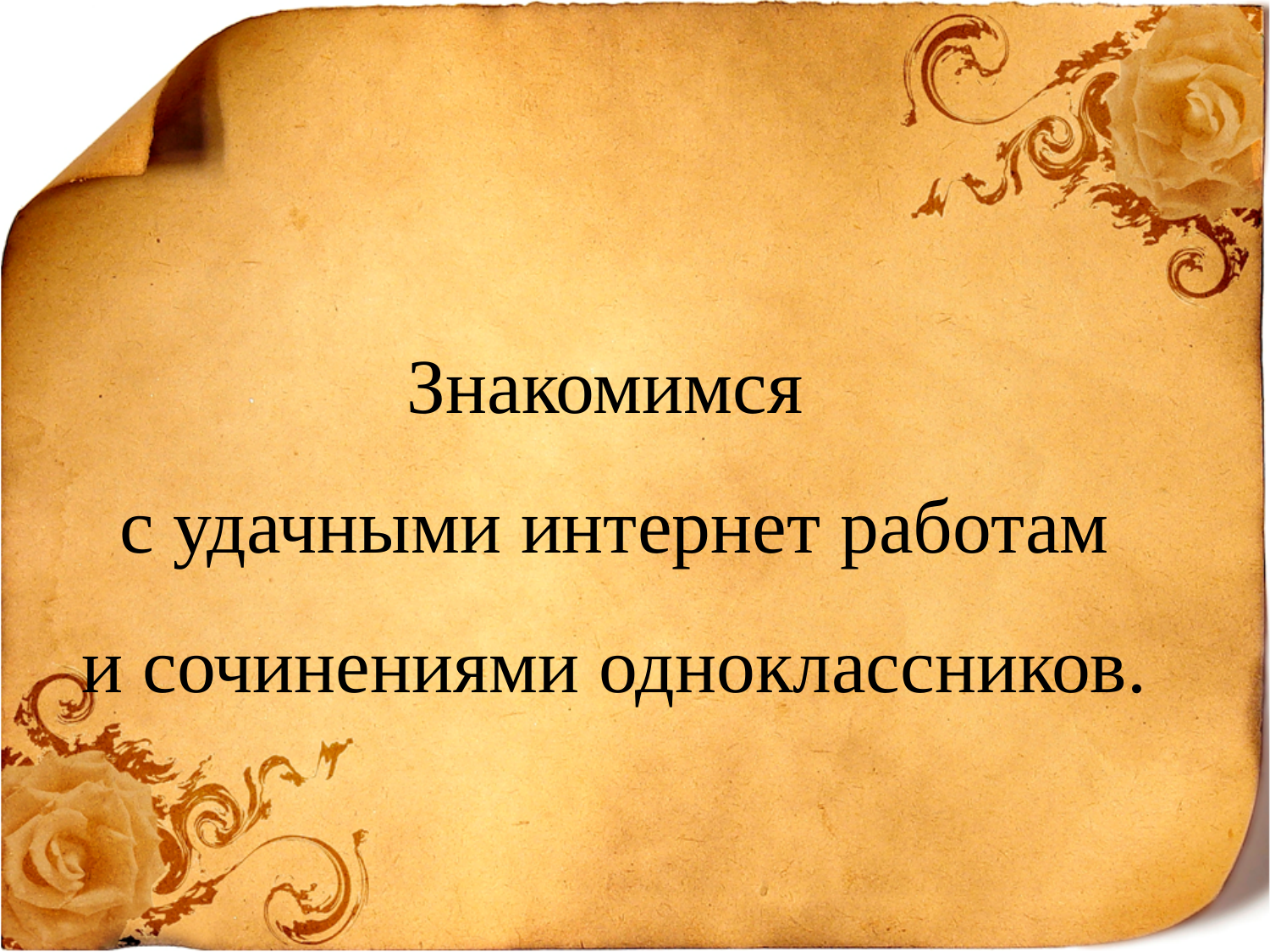

Знакомимся
 с удачными интернет работам
 и сочинениями одноклассников.